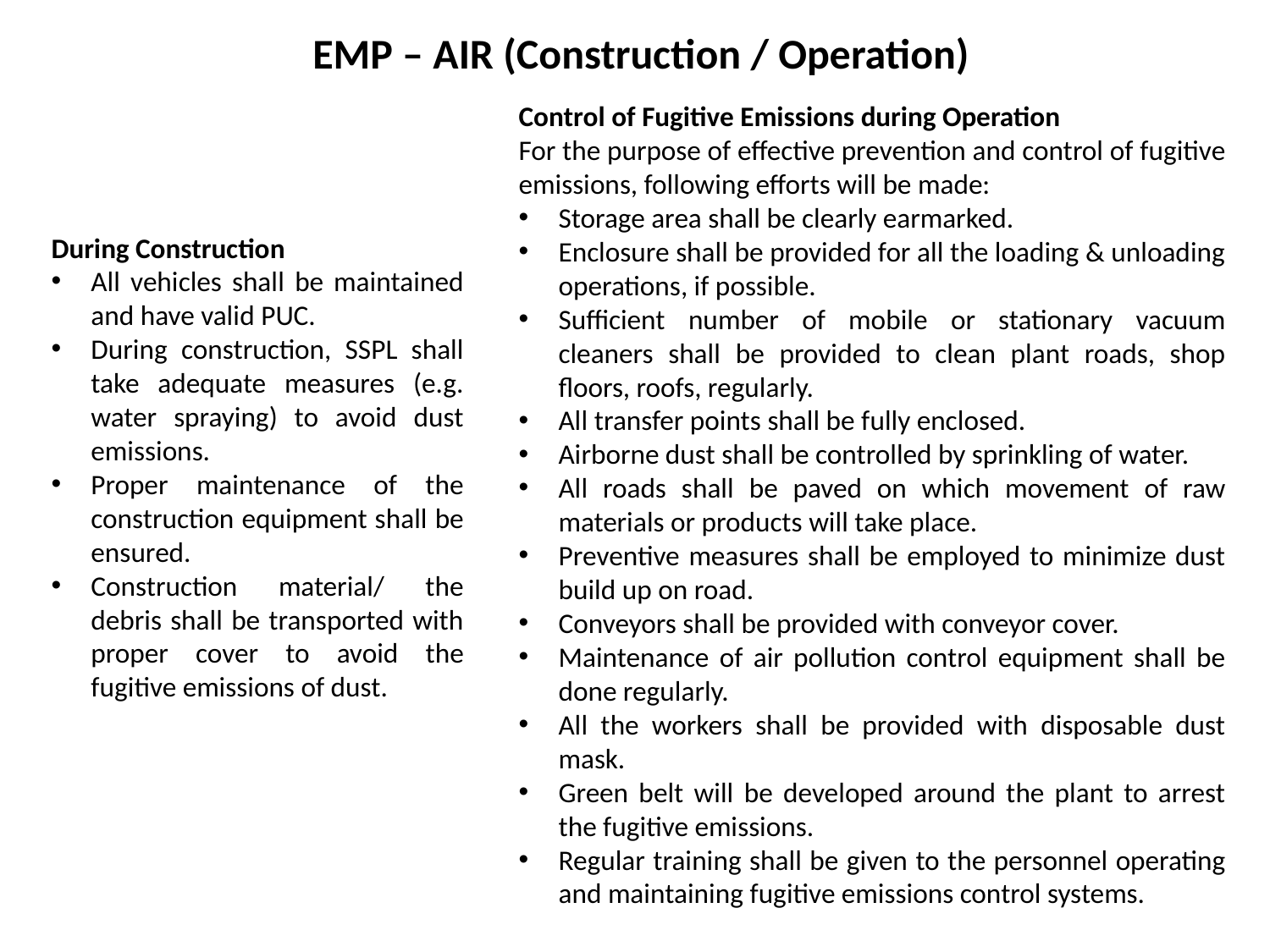

EMP – AIR (Construction / Operation)
Control of Fugitive Emissions during Operation
For the purpose of effective prevention and control of fugitive emissions, following efforts will be made:
Storage area shall be clearly earmarked.
Enclosure shall be provided for all the loading & unloading operations, if possible.
Sufficient number of mobile or stationary vacuum cleaners shall be provided to clean plant roads, shop floors, roofs, regularly.
All transfer points shall be fully enclosed.
Airborne dust shall be controlled by sprinkling of water.
All roads shall be paved on which movement of raw materials or products will take place.
Preventive measures shall be employed to minimize dust build up on road.
Conveyors shall be provided with conveyor cover.
Maintenance of air pollution control equipment shall be done regularly.
All the workers shall be provided with disposable dust mask.
Green belt will be developed around the plant to arrest the fugitive emissions.
Regular training shall be given to the personnel operating and maintaining fugitive emissions control systems.
During Construction
All vehicles shall be maintained and have valid PUC.
During construction, SSPL shall take adequate measures (e.g. water spraying) to avoid dust emissions.
Proper maintenance of the construction equipment shall be ensured.
Construction material/ the debris shall be transported with proper cover to avoid the fugitive emissions of dust.
44